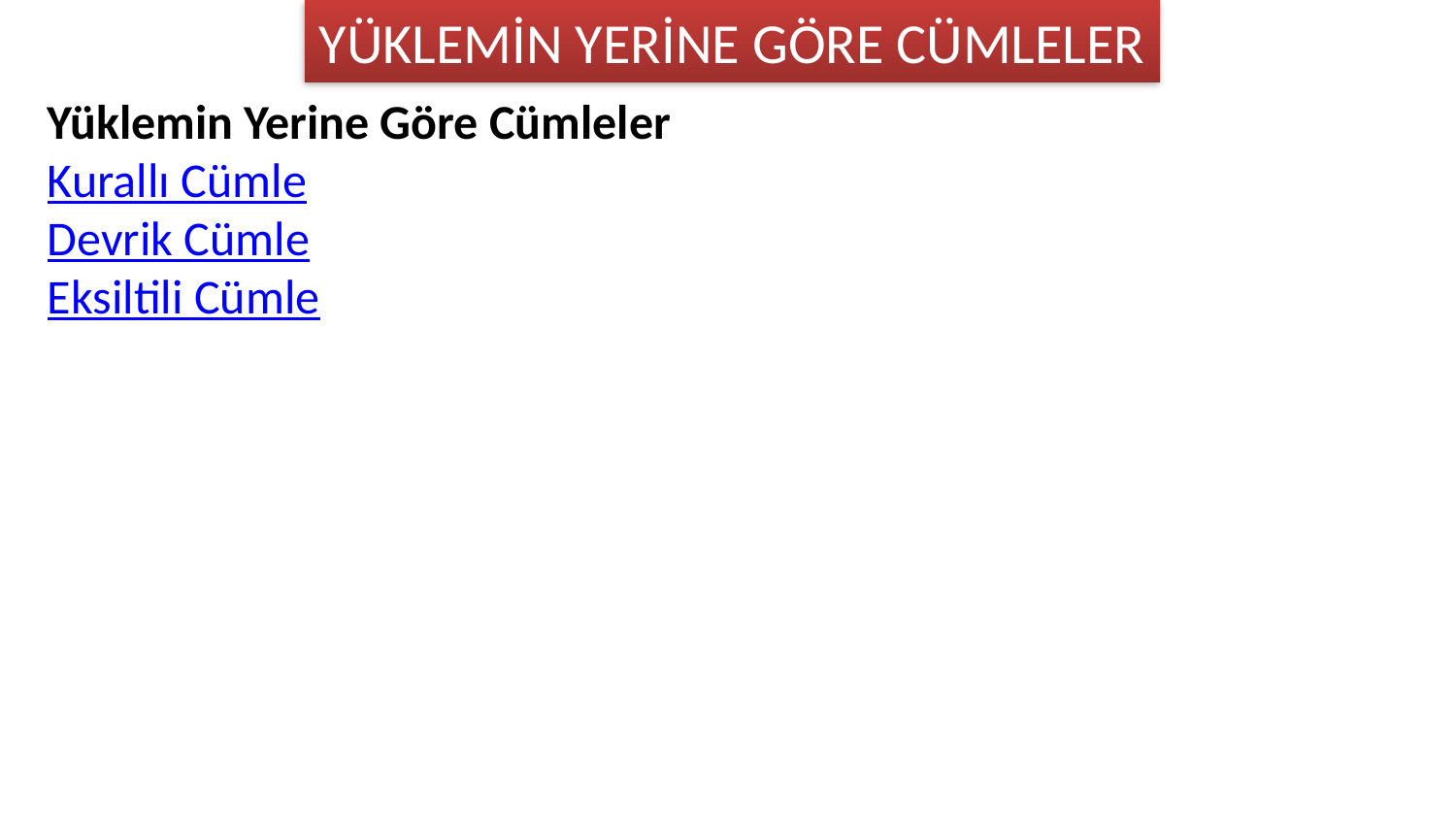

YÜKLEMİN YERİNE GÖRE CÜMLELER
Yüklemin Yerine Göre Cümleler
Kurallı Cümle
Devrik Cümle
Eksiltili Cümle